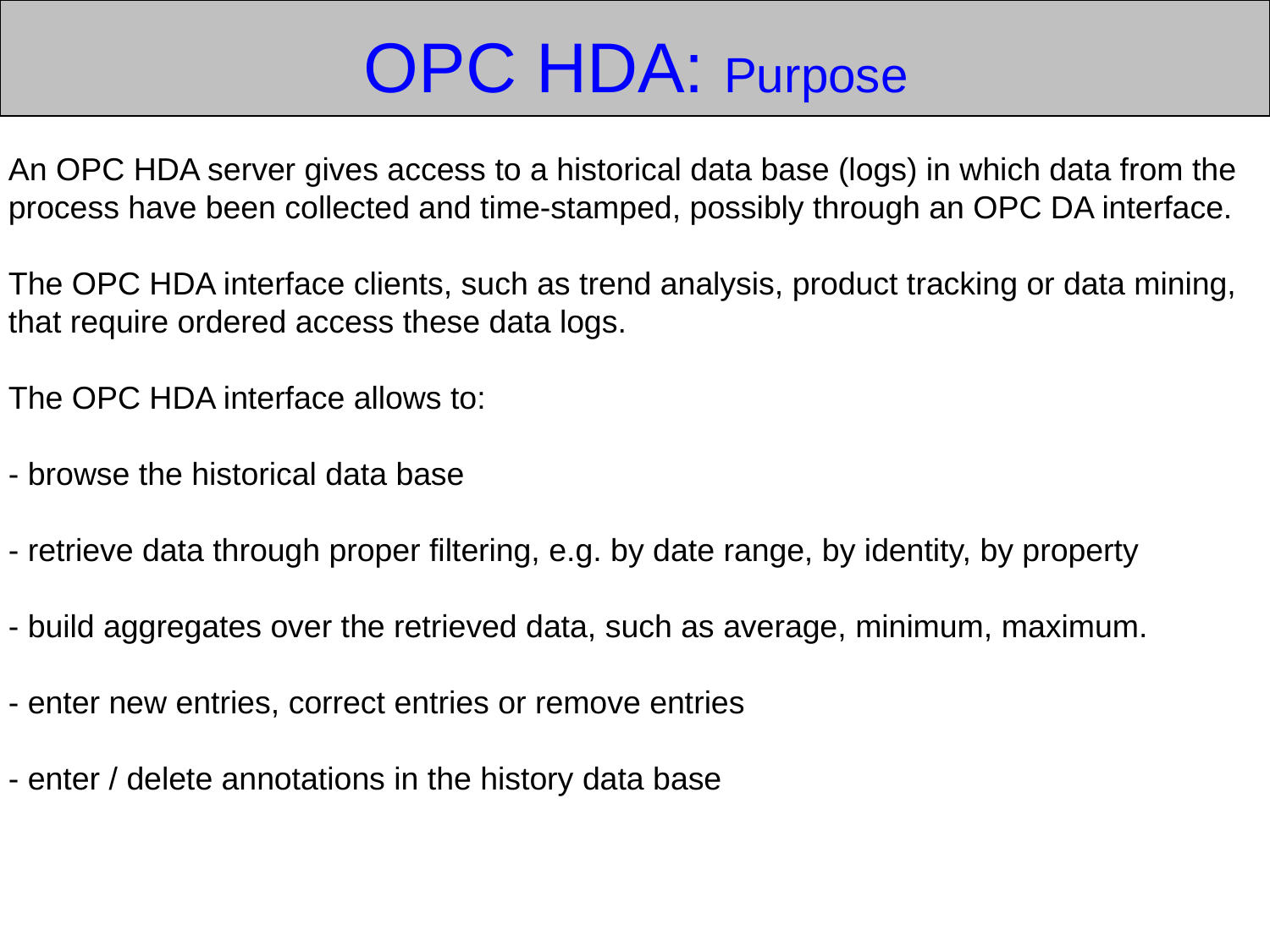

OPC HDA: Purpose
An OPC HDA server gives access to a historical data base (logs) in which data from the process have been collected and time-stamped, possibly through an OPC DA interface.

The OPC HDA interface clients, such as trend analysis, product tracking or data mining,
that require ordered access these data logs.

The OPC HDA interface allows to:

- browse the historical data base

- retrieve data through proper filtering, e.g. by date range, by identity, by property

- build aggregates over the retrieved data, such as average, minimum, maximum.

- enter new entries, correct entries or remove entries

- enter / delete annotations in the history data base